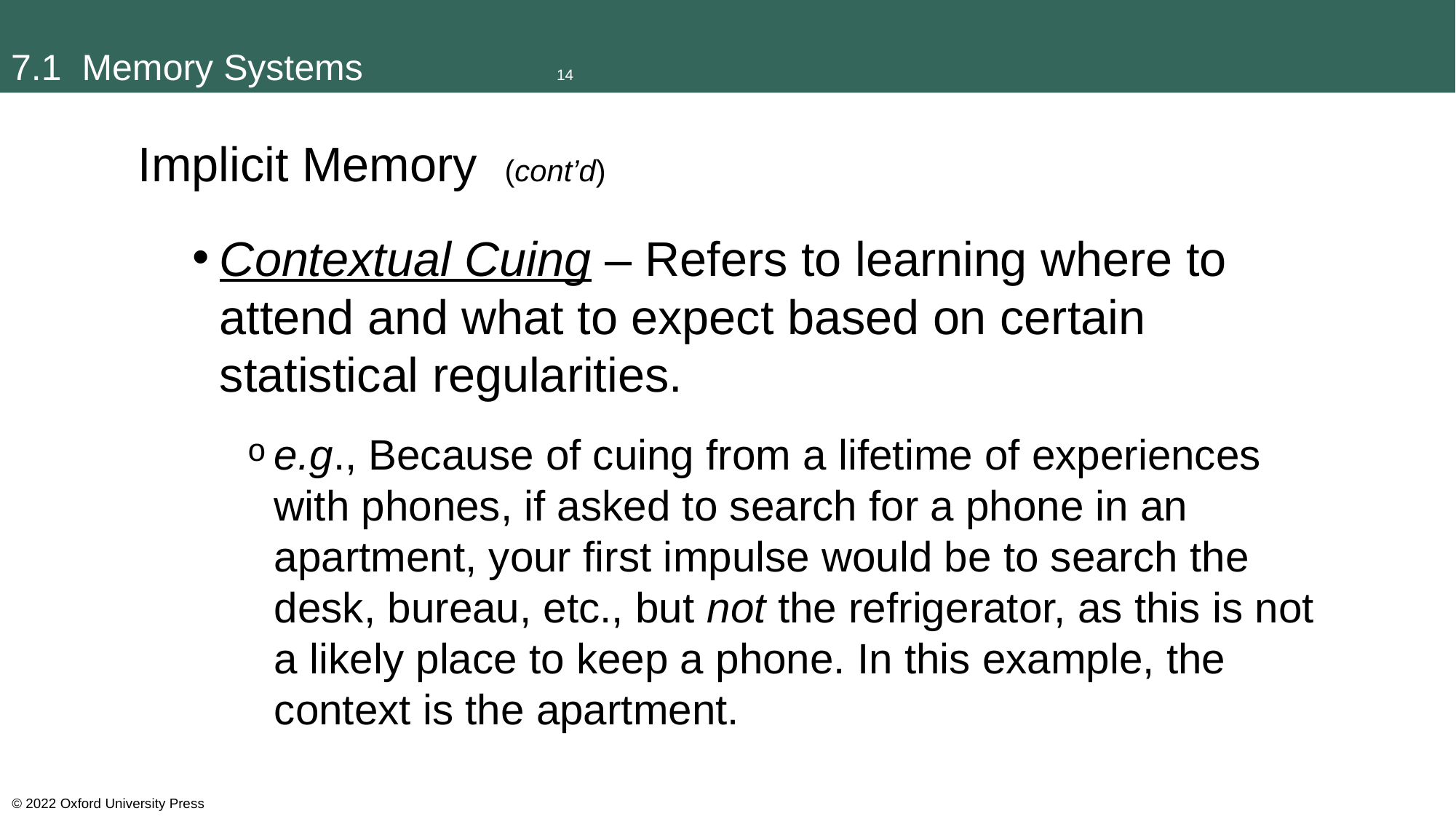

# 7.1  Memory Systems		14
Implicit Memory  (cont’d)
Contextual Cuing – Refers to learning where to attend and what to expect based on certain statistical regularities.
e.g., Because of cuing from a lifetime of experiences with phones, if asked to search for a phone in an apartment, your first impulse would be to search the desk, bureau, etc., but not the refrigerator, as this is not a likely place to keep a phone. In this example, the context is the apartment.